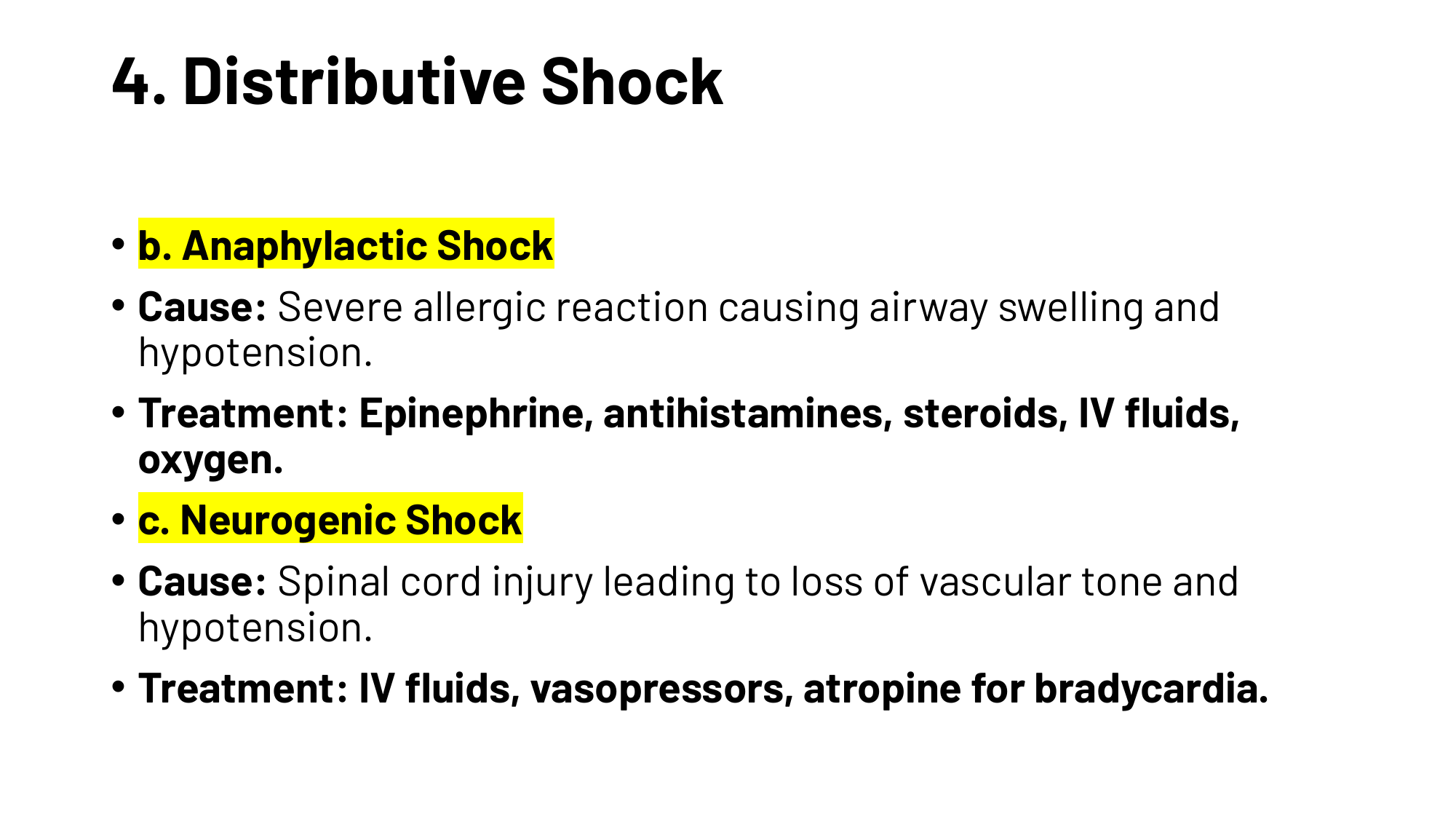

# 4. Distributive Shock
b. Anaphylactic Shock
Cause: Severe allergic reaction causing airway swelling and hypotension.
Treatment: Epinephrine, antihistamines, steroids, IV fluids, oxygen.
c. Neurogenic Shock
Cause: Spinal cord injury leading to loss of vascular tone and hypotension.
Treatment: IV fluids, vasopressors, atropine for bradycardia.